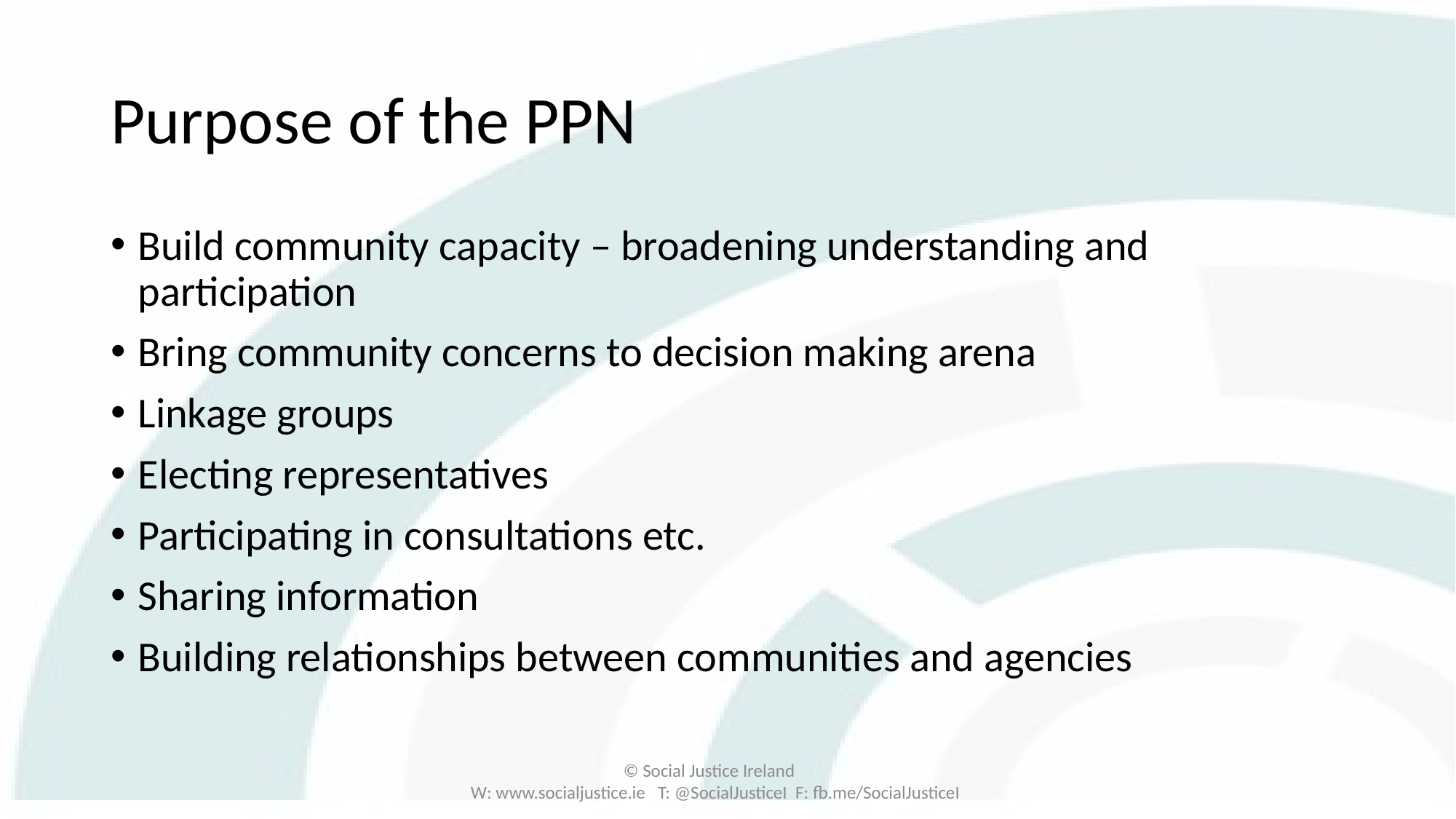

Purpose of the PPN
Build community capacity – broadening understanding and participation
Bring community concerns to decision making arena
Linkage groups
Electing representatives
Participating in consultations etc.
Sharing information
Building relationships between communities and agencies

© Social Justice Ireland
W: www.socialjustice.ie   T: @SocialJusticeI  F: fb.me/SocialJusticeI